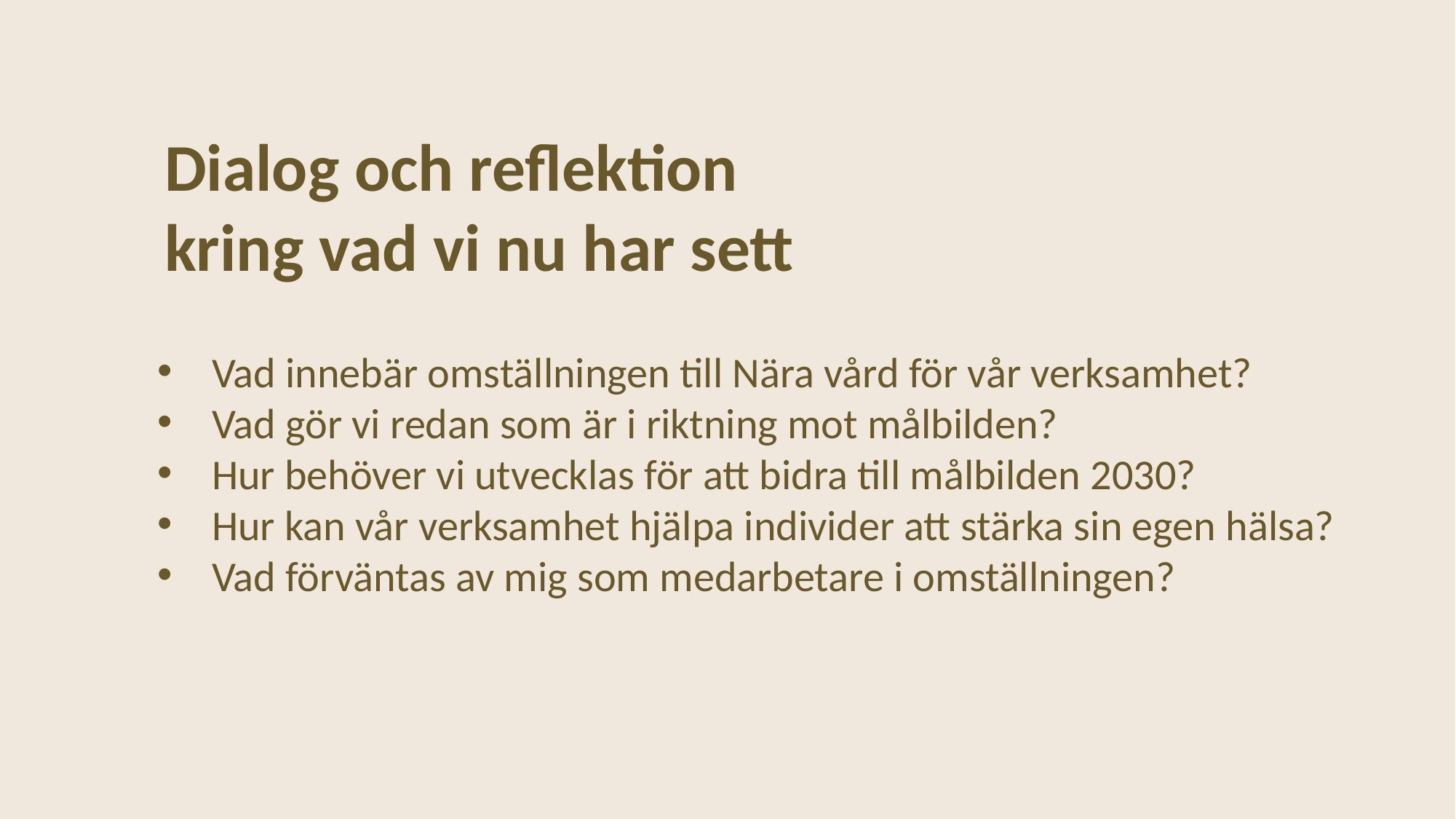

Dialog och reflektion
kring vad vi nu har sett
Vad innebär omställningen till Nära vård för vår verksamhet?
Vad gör vi redan som är i riktning mot målbilden?
Hur behöver vi utvecklas för att bidra till målbilden 2030?
Hur kan vår verksamhet hjälpa individer att stärka sin egen hälsa?
Vad förväntas av mig som medarbetare i omställningen?